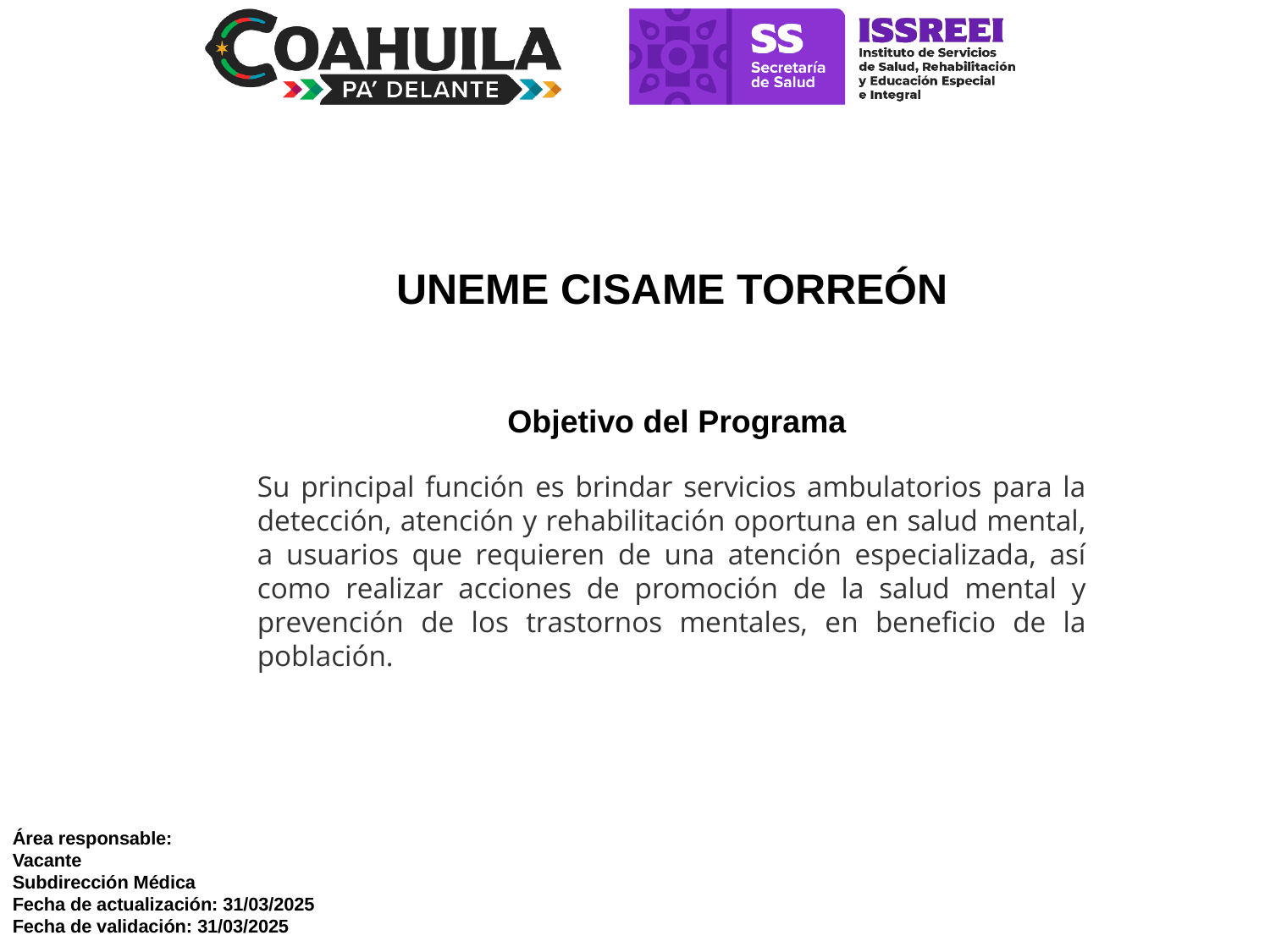

UNEME CISAME TORREÓN

 Objetivo del Programa

Su principal función es brindar servicios ambulatorios para la detección, atención y rehabilitación oportuna en salud mental, a usuarios que requieren de una atención especializada, así como realizar acciones de promoción de la salud mental y prevención de los trastornos mentales, en beneficio de la población.